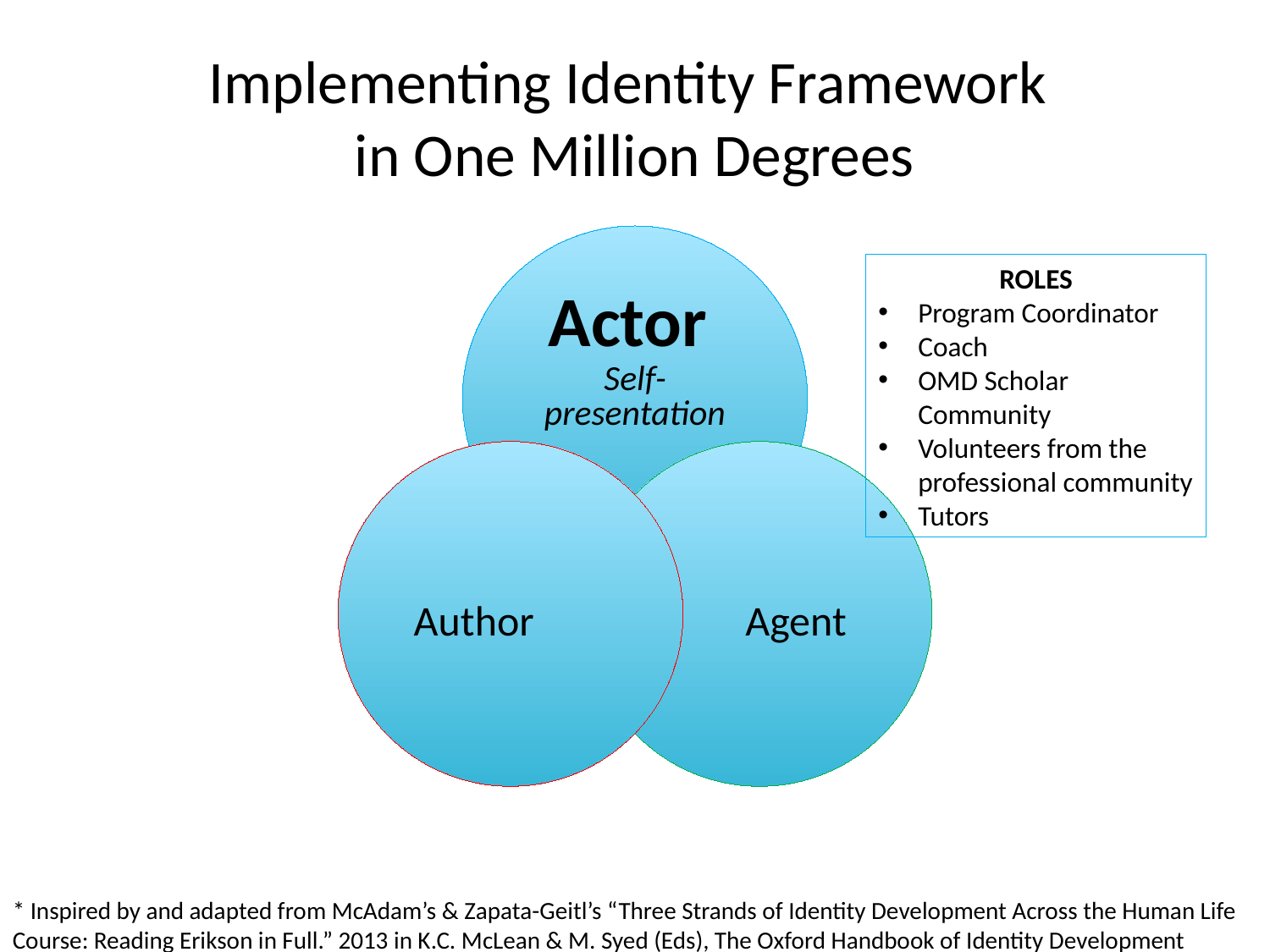

Implementing Identity Framework
in One Million Degrees
Actor
Self-presentation
Agent
Author
ROLES
Program Coordinator
Coach
OMD Scholar Community
Volunteers from the professional community
Tutors
* Inspired by and adapted from McAdam’s & Zapata-Geitl’s “Three Strands of Identity Development Across the Human Life Course: Reading Erikson in Full.” 2013 in K.C. McLean & M. Syed (Eds), The Oxford Handbook of Identity Development